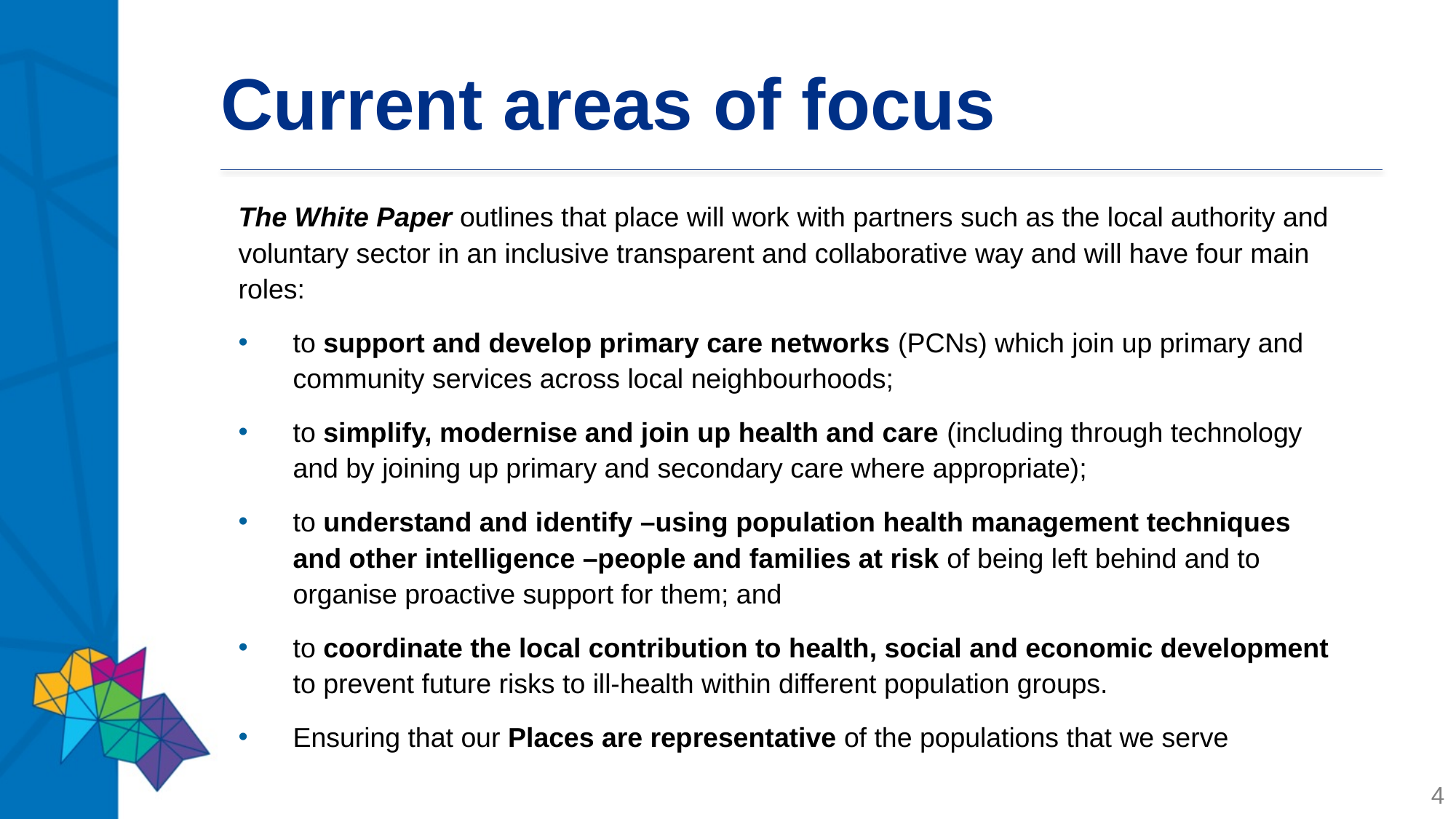

# Current areas of focus
The White Paper outlines that place will work with partners such as the local authority and voluntary sector in an inclusive transparent and collaborative way and will have four main roles:
to support and develop primary care networks (PCNs) which join up primary and community services across local neighbourhoods;
to simplify, modernise and join up health and care (including through technology and by joining up primary and secondary care where appropriate);
to understand and identify –using population health management techniques and other intelligence –people and families at risk of being left behind and to organise proactive support for them; and
to coordinate the local contribution to health, social and economic development to prevent future risks to ill-health within different population groups.
Ensuring that our Places are representative of the populations that we serve